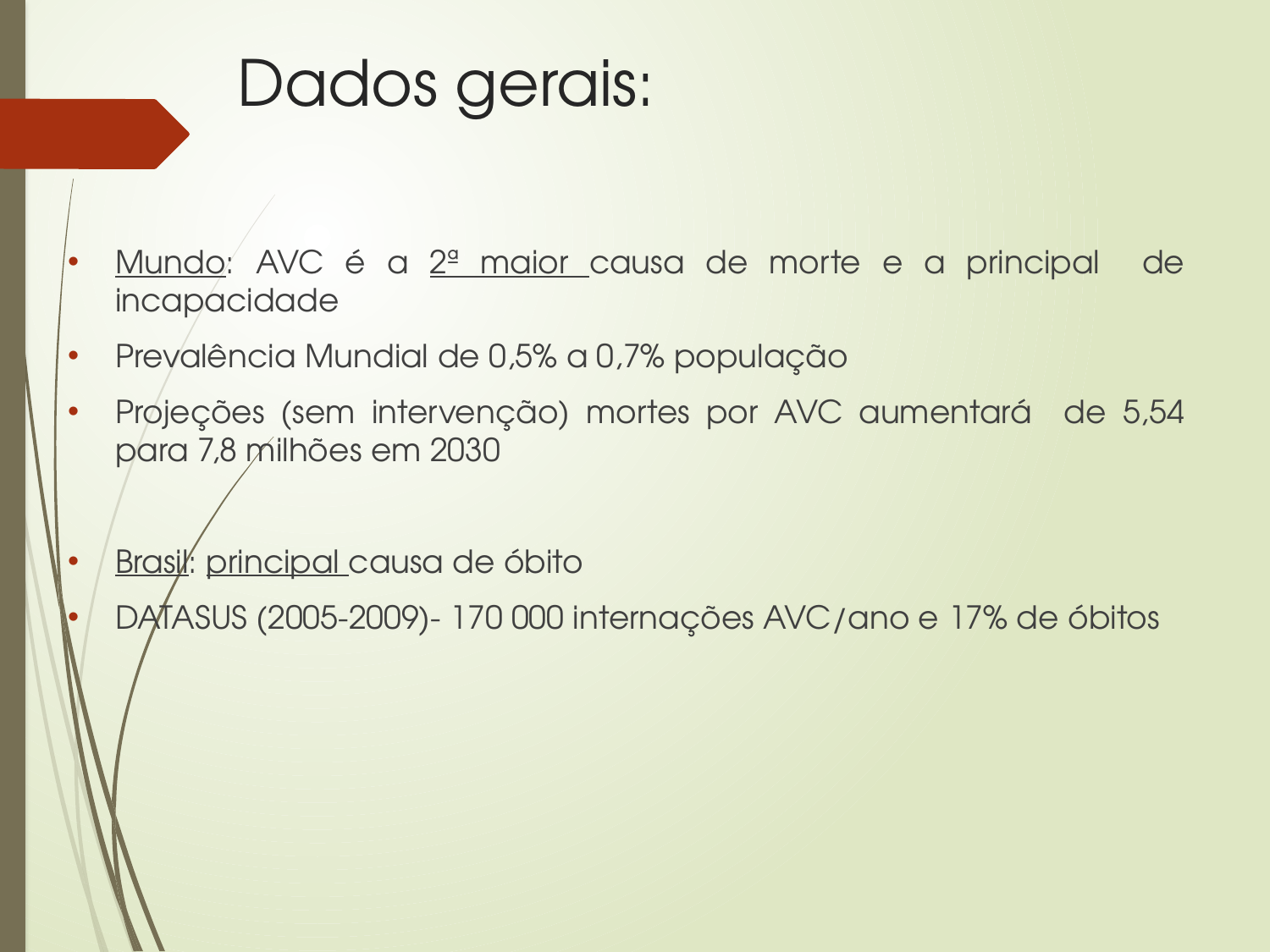

# Dados gerais:
Mundo: AVC é a 2ª maior causa de morte e a principal  de incapacidade
Prevalência Mundial de 0,5% a 0,7% população
Projeções (sem intervenção) mortes por AVC aumentará  de 5,54 para 7,8 milhões em 2030

Brasil: principal causa de óbito
DATASUS (2005-2009)- 170 000 internações AVC/ano e 17% de óbitos